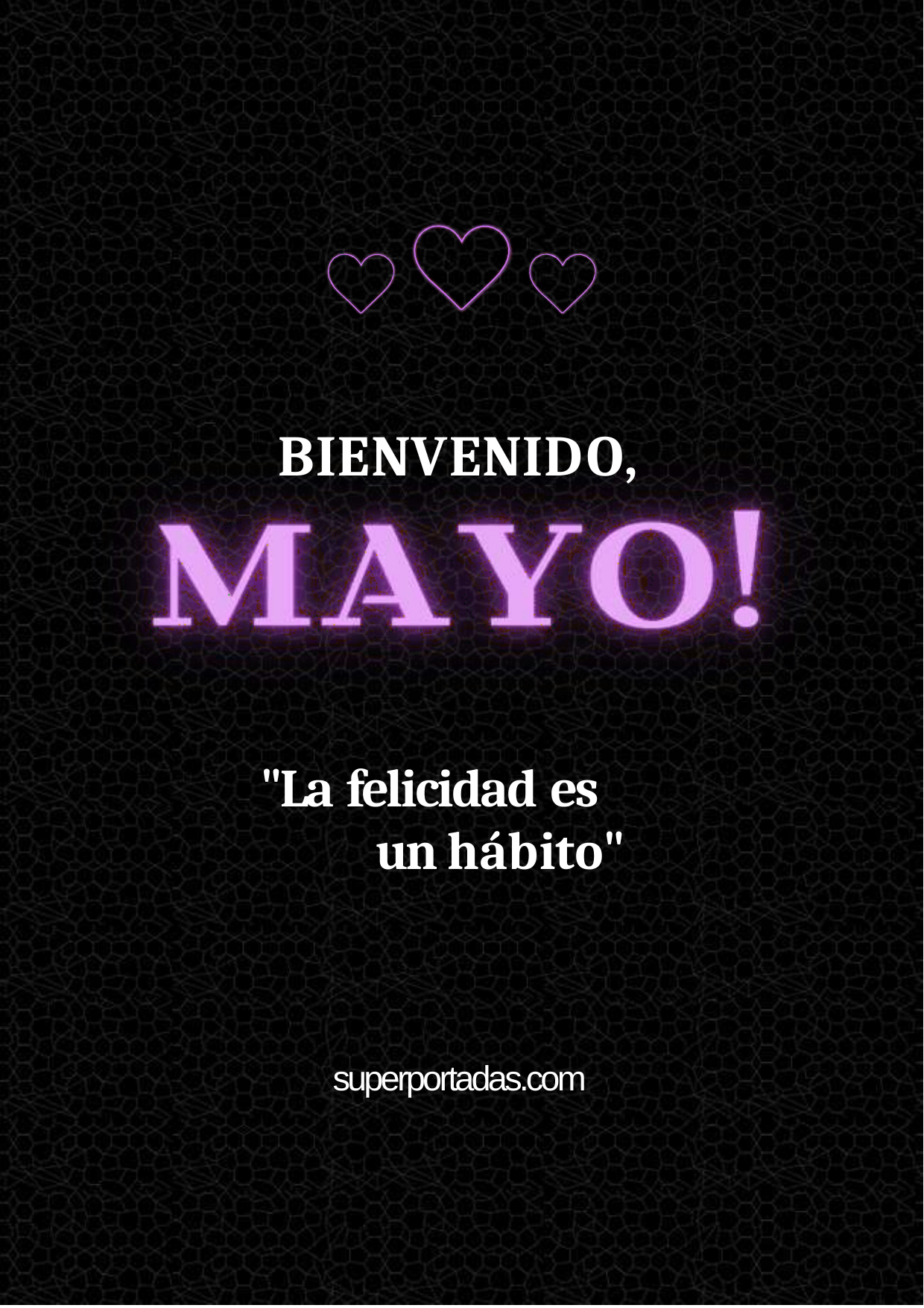

# BIENVENIDO,
"La felicidad es un hábito"
superportadas.com